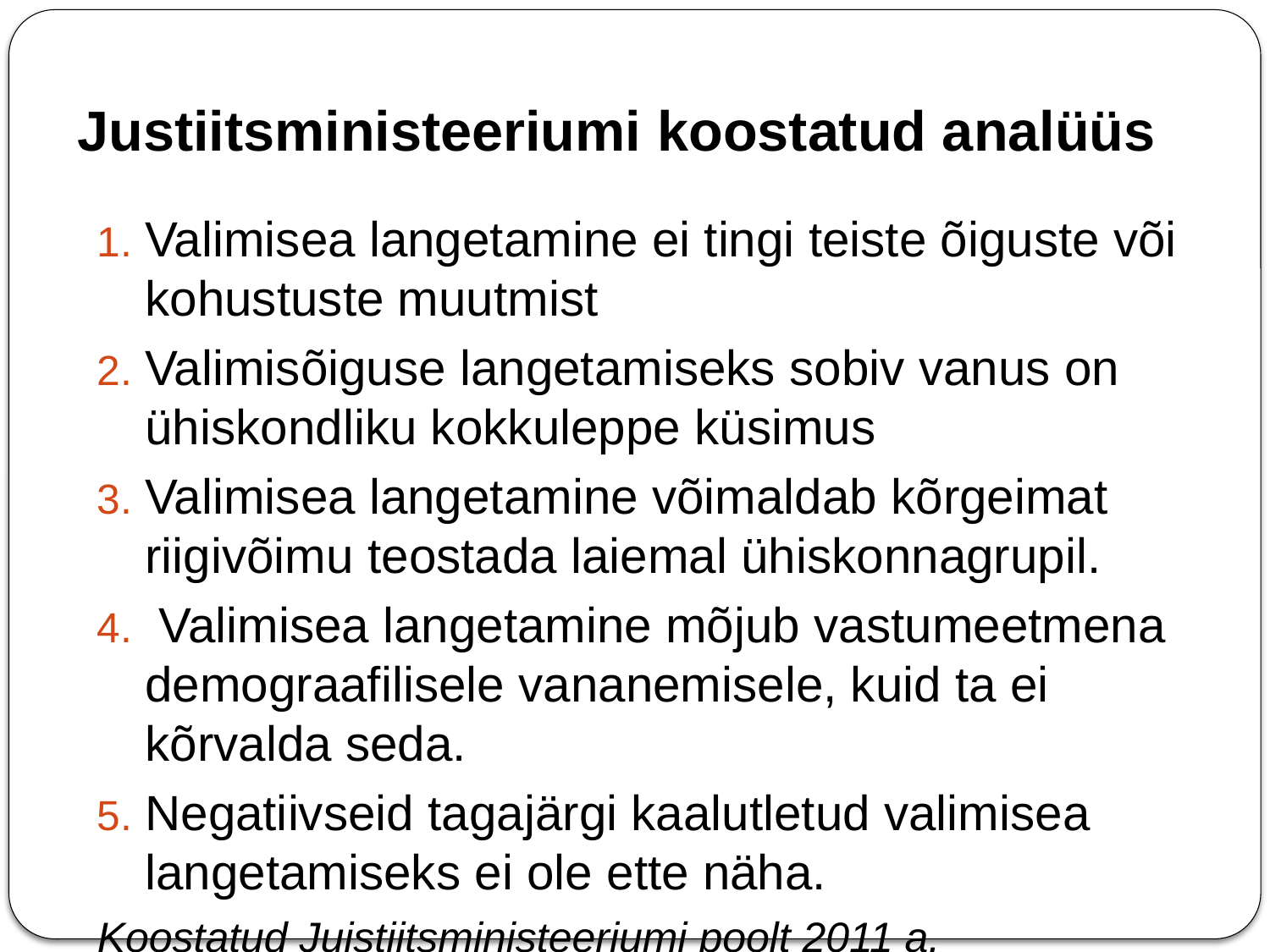

# Justiitsministeeriumi koostatud analüüs
Valimisea langetamine ei tingi teiste õiguste või kohustuste muutmist
Valimisõiguse langetamiseks sobiv vanus on ühiskondliku kokkuleppe küsimus
Valimisea langetamine võimaldab kõrgeimat riigivõimu teostada laiemal ühiskonnagrupil.
 Valimisea langetamine mõjub vastumeetmena demograafilisele vananemisele, kuid ta ei kõrvalda seda.
Negatiivseid tagajärgi kaalutletud valimisea langetamiseks ei ole ette näha.
Koostatud Juistiitsministeeriumi poolt 2011 a.